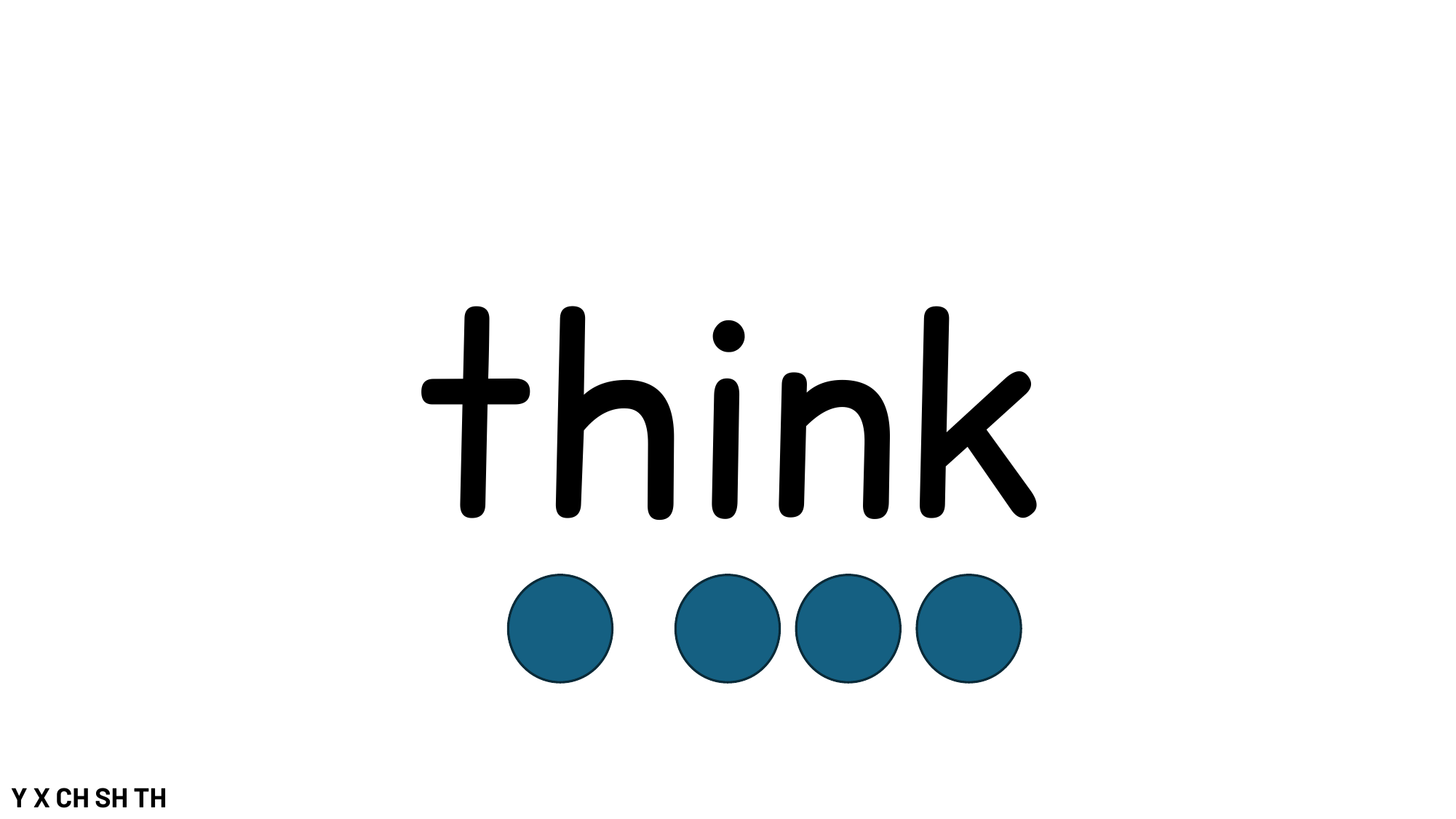

# think

Y X CH SH TH